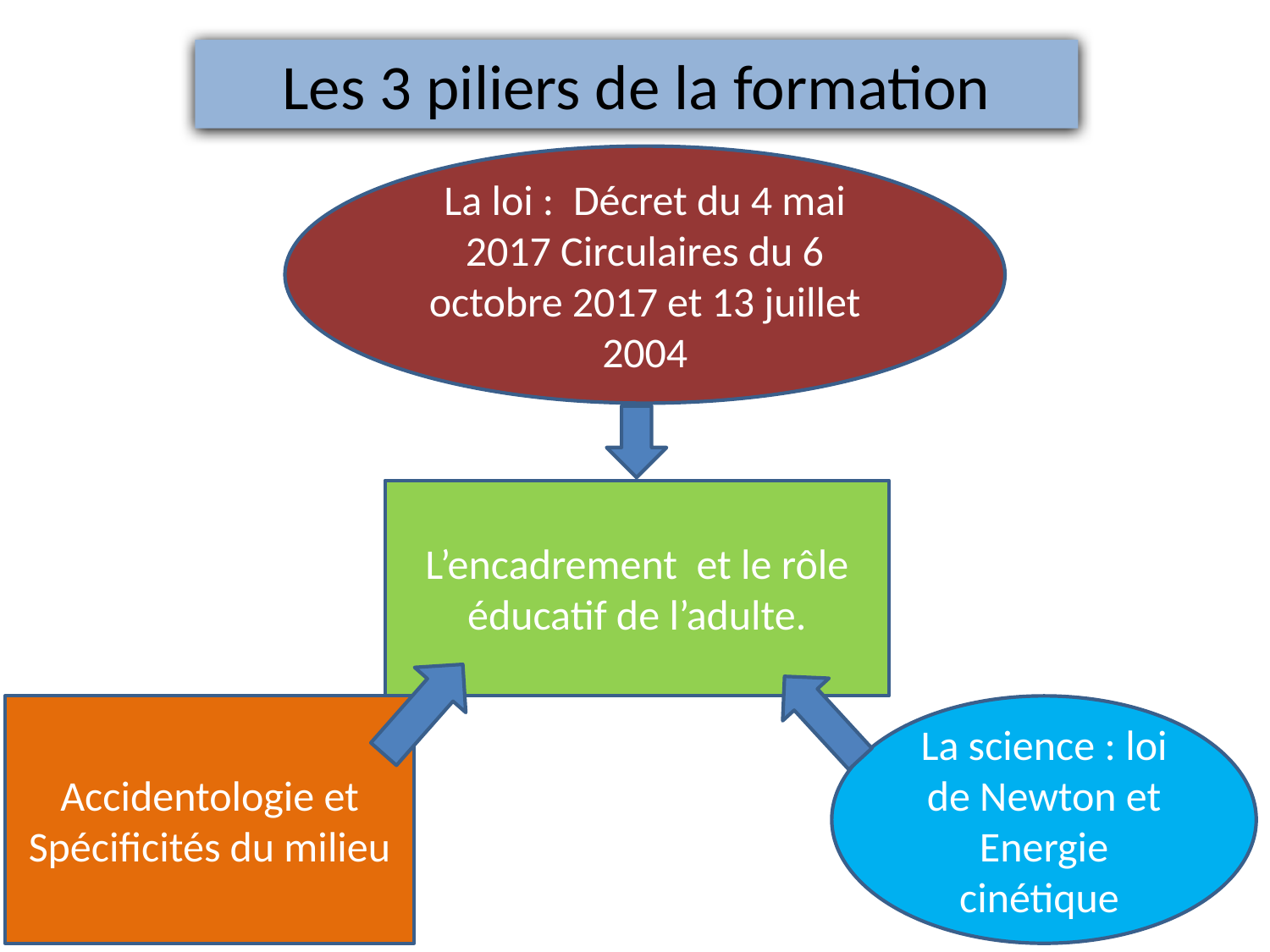

Les 3 piliers de la formation
La loi :  Décret du 4 mai 2017 Circulaires du 6 octobre 2017 et 13 juillet 2004

L’encadrement  et le rôle éducatif de l’adulte.

# Accidentologie et Spécificités du milieu
La science : loi de Newton et Energie cinétique